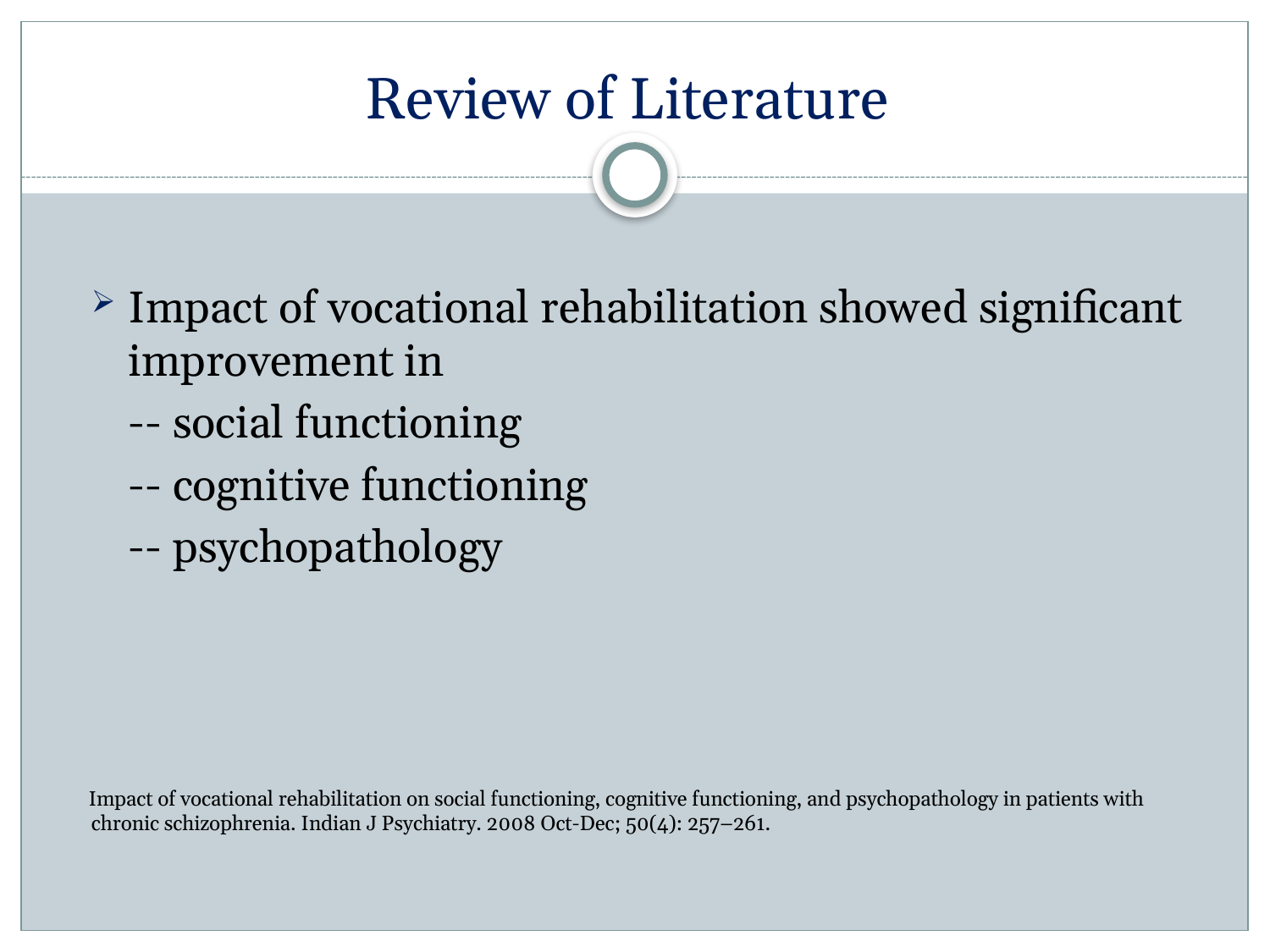

# Review of Literature

Impact of vocational rehabilitation showed significant improvement in
		-- social functioning
		-- cognitive functioning
		-- psychopathology

       Impact of vocational rehabilitation on social functioning, cognitive functioning, and psychopathology in patients with chronic schizophrenia. Indian J Psychiatry. 2008 Oct-Dec; 50(4): 257–261.